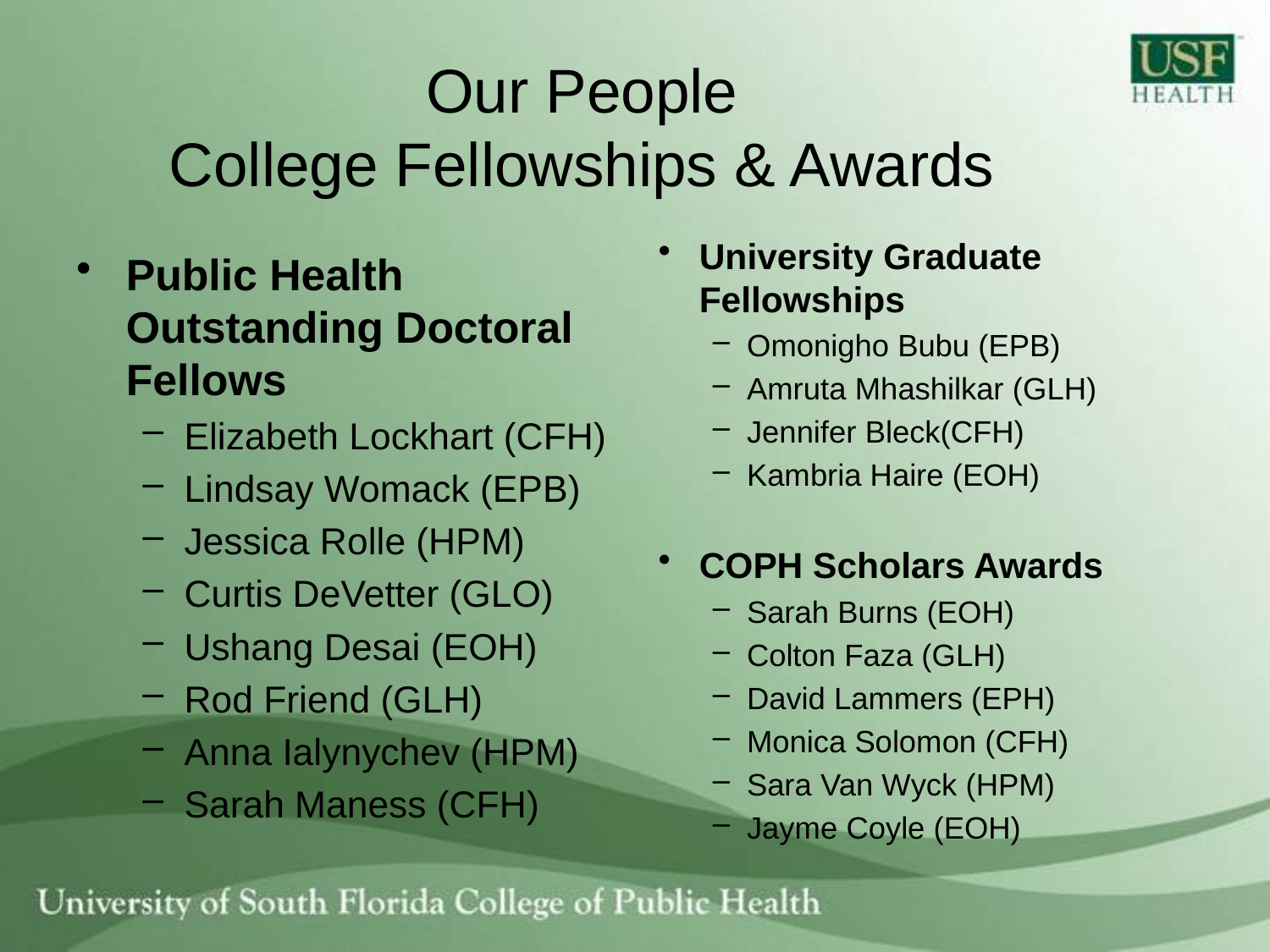

# Our People College Fellowships & Awards
University Graduate Fellowships
Omonigho Bubu (EPB)
Amruta Mhashilkar (GLH)
Jennifer Bleck(CFH)
Kambria Haire (EOH)

COPH Scholars Awards
Sarah Burns (EOH)
Colton Faza (GLH)
David Lammers (EPH)
Monica Solomon (CFH)
Sara Van Wyck (HPM)
Jayme Coyle (EOH)

Public Health Outstanding Doctoral Fellows
Elizabeth Lockhart (CFH)
Lindsay Womack (EPB)
Jessica Rolle (HPM)
Curtis DeVetter (GLO)
Ushang Desai (EOH)
Rod Friend (GLH)
Anna Ialynychev (HPM)
Sarah Maness (CFH)